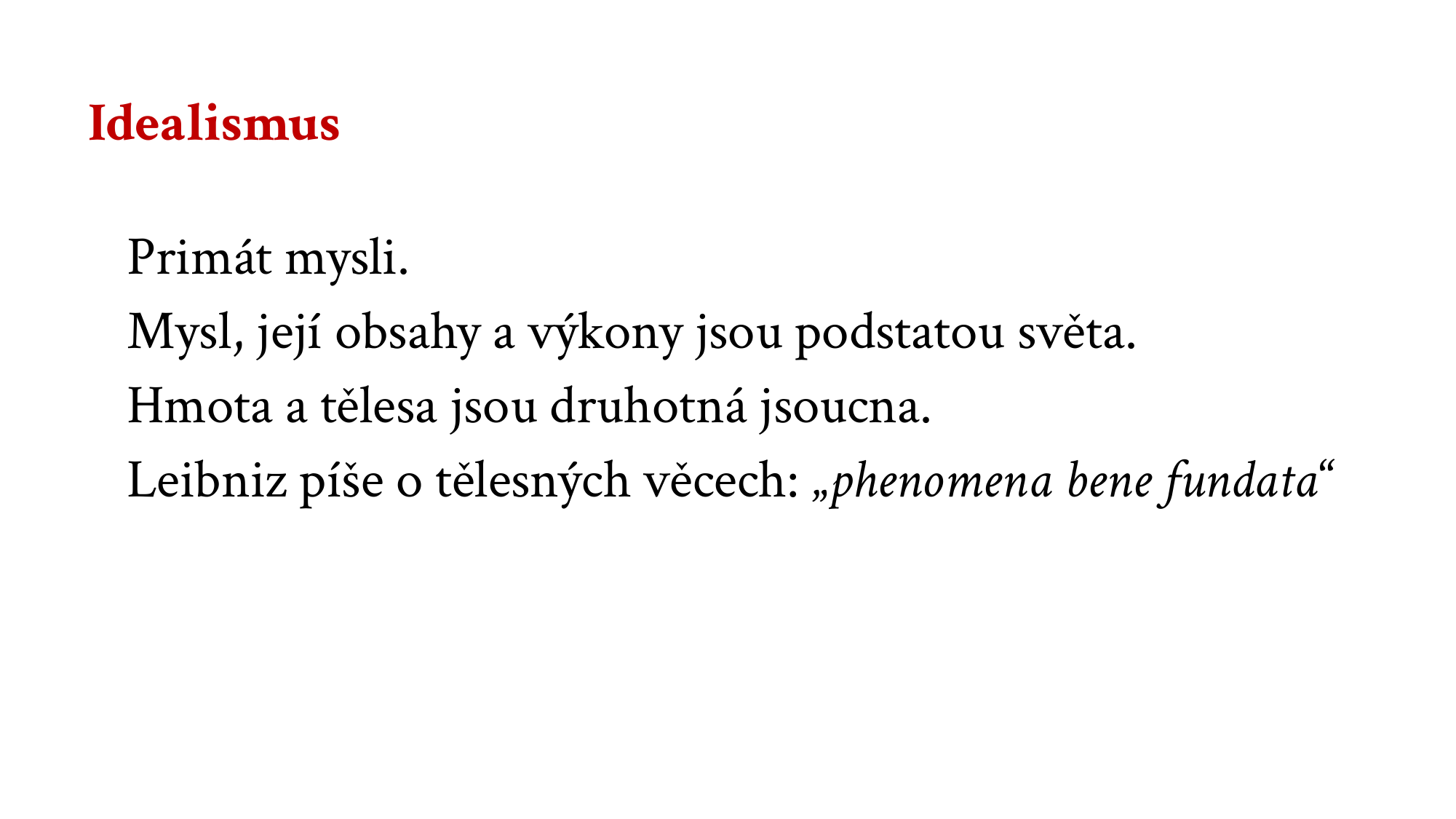

# Idealismus
Primát mysli.
Mysl, její obsahy a výkony jsou podstatou světa.
Hmota a tělesa jsou druhotná jsoucna.
Leibniz píše o tělesných věcech: „phenomena bene fundata“